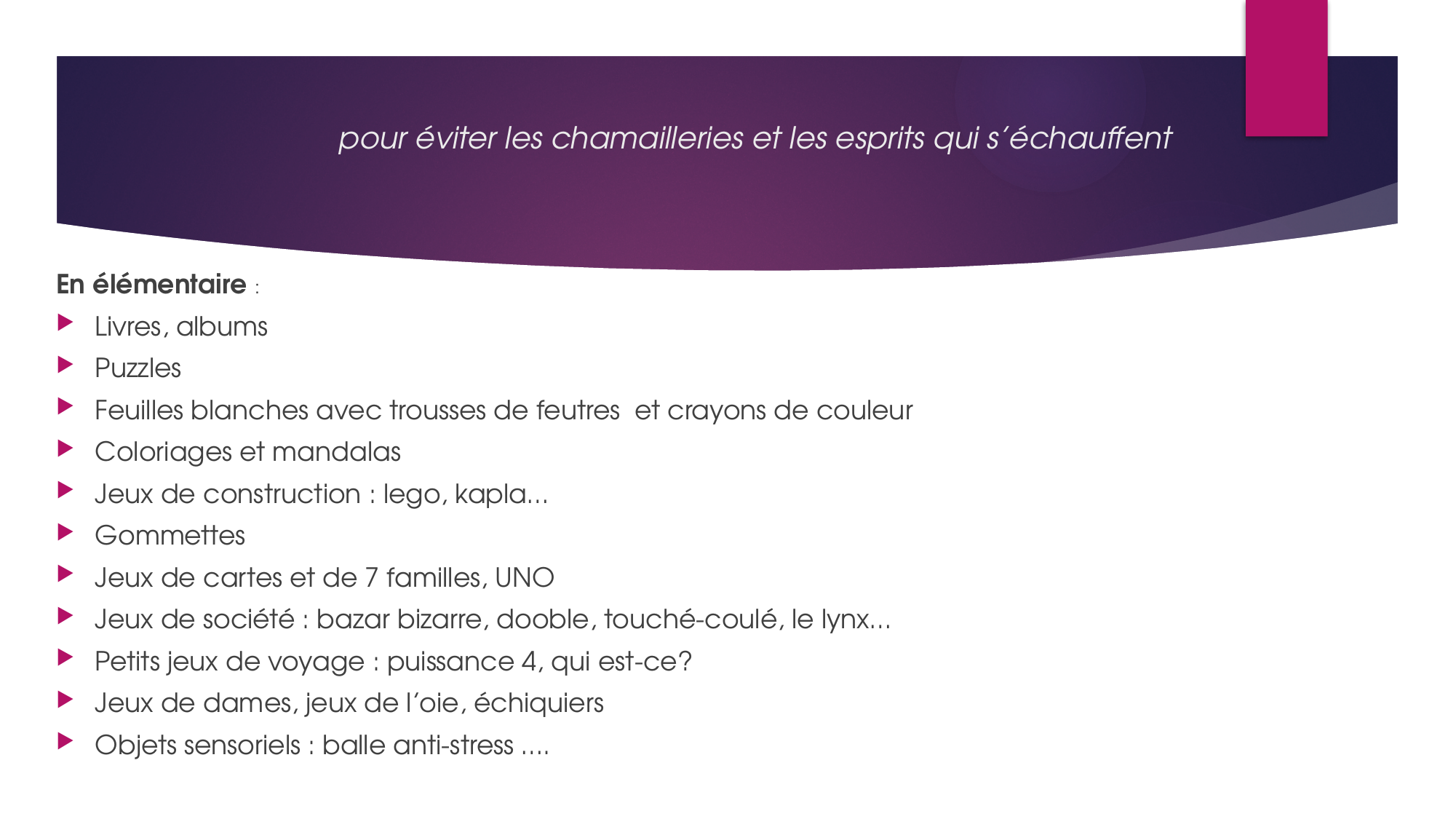

# pour éviter les chamailleries et les esprits qui s’échauffent
En élémentaire :
Livres, albums
Puzzles
Feuilles blanches avec trousses de feutres  et crayons de couleur
Coloriages et mandalas
Jeux de construction : lego, kapla…
Gommettes
Jeux de cartes et de 7 familles, UNO
Jeux de société : bazar bizarre, dooble, touché-coulé, le lynx…
Petits jeux de voyage : puissance 4, qui est-ce?
Jeux de dames, jeux de l’oie, échiquiers
Objets sensoriels : balle anti-stress ….